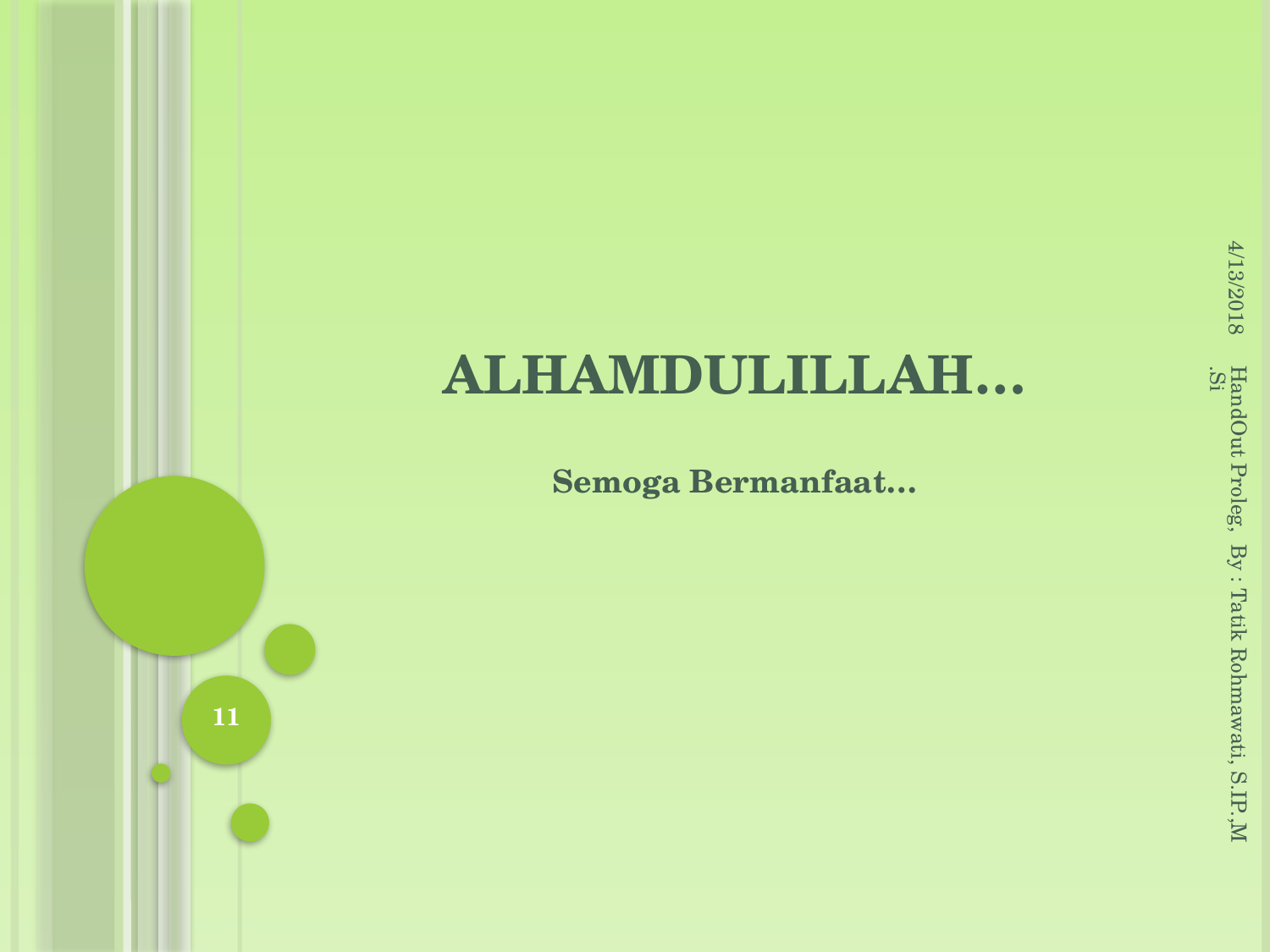

# Alhamdulillah…
4/13/2018
Semoga Bermanfaat…
HandOut Proleg,  By : Tatik Rohmawati, S.IP.,M.Si
11